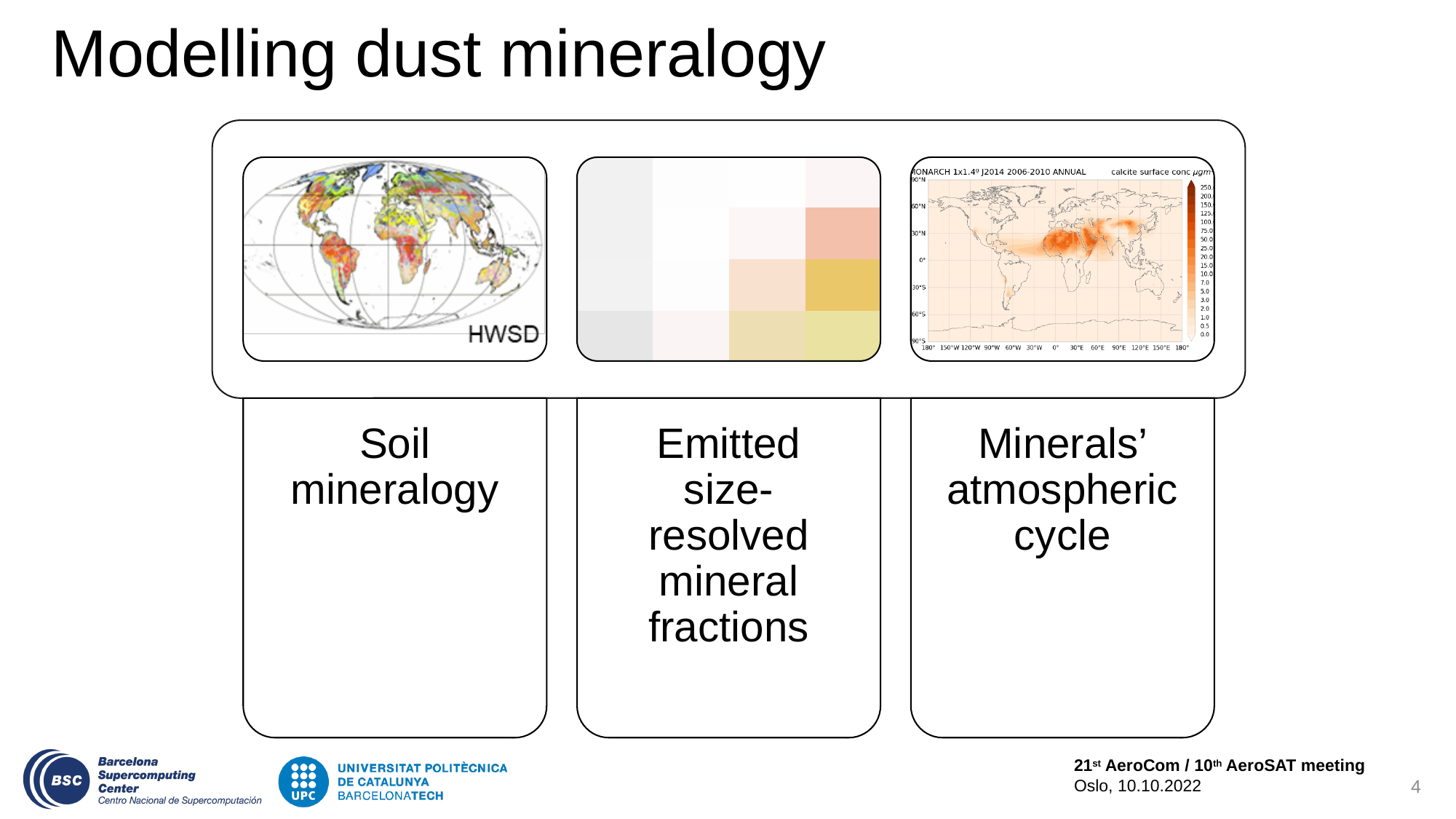

# Modelling dust mineralogy
Soil mineralogy
Emitted size-resolved mineral fractions
Minerals’ atmospheric cycle
4